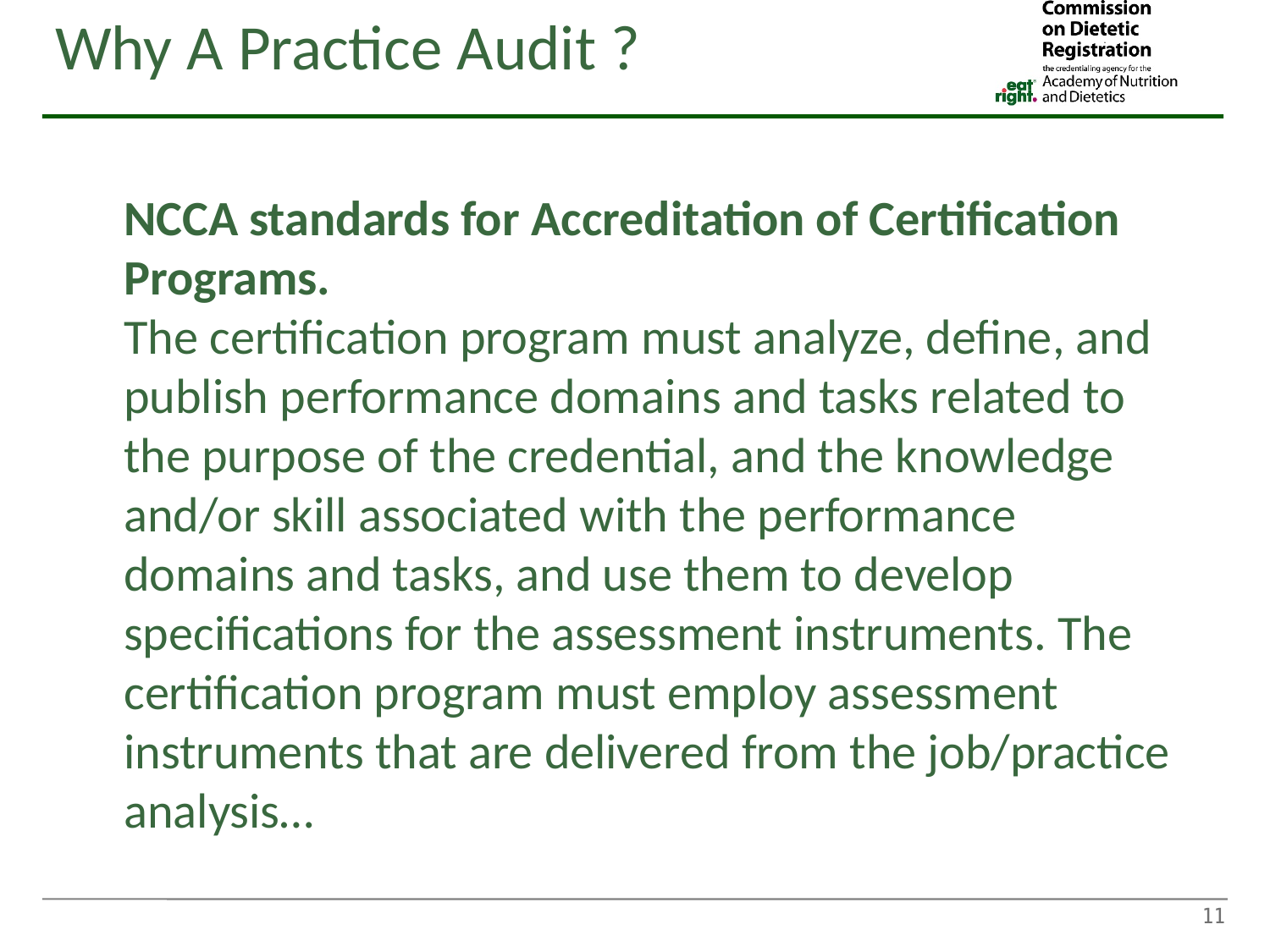

Why A Practice Audit ?
NCCA standards for Accreditation of Certification Programs.
The certification program must analyze, define, and publish performance domains and tasks related to the purpose of the credential, and the knowledge and/or skill associated with the performance domains and tasks, and use them to develop specifications for the assessment instruments. The certification program must employ assessment instruments that are delivered from the job/practice analysis…
11